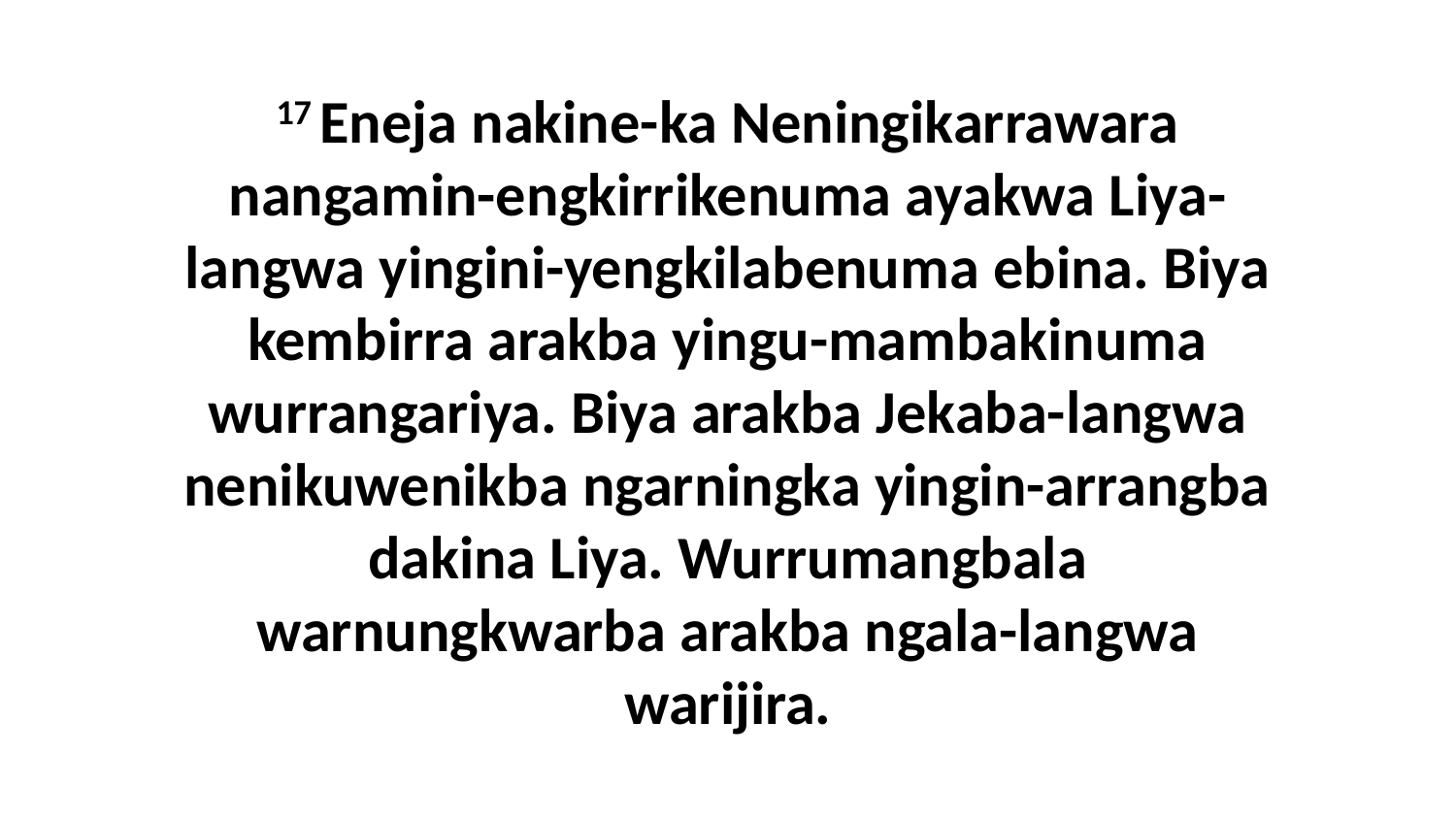

17 Eneja nakine-ka Neningikarrawara nangamin-engkirrikenuma ayakwa Liya-langwa yingini-yengkilabenuma ebina. Biya kembirra arakba yingu-mambakinuma wurrangariya. Biya arakba Jekaba-langwa nenikuwenikba ngarningka yingin-arrangba dakina Liya. Wurrumangbala warnungkwarba arakba ngala-langwa warijira.